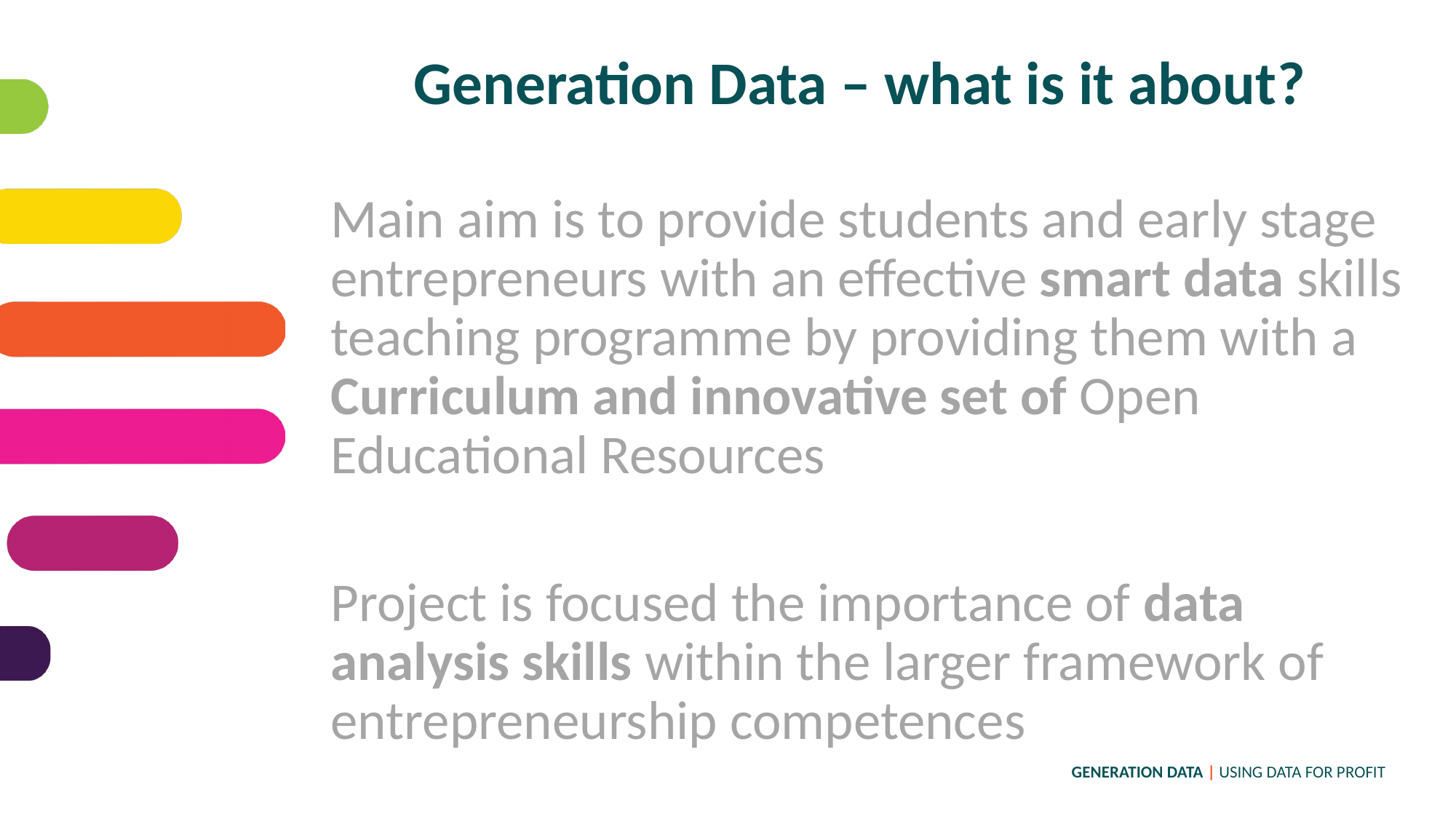

Generation Data – what is it about?
Main aim is to provide students and early stage entrepreneurs with an effective smart data skills teaching programme by providing them with a Curriculum and innovative set of Open Educational Resources

Project is focused the importance of data analysis skills within the larger framework of entrepreneurship competences